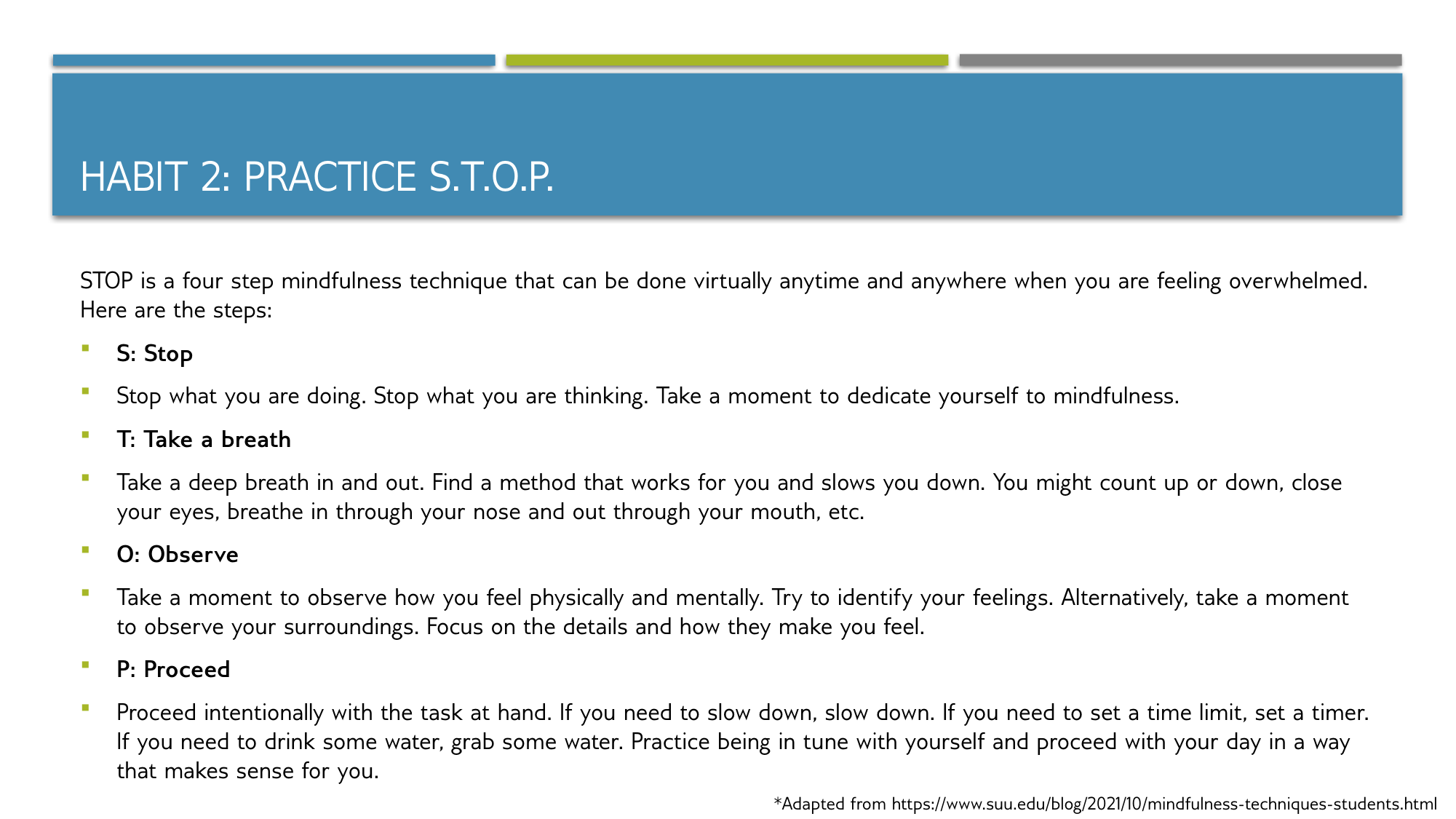

# Habit 2: Practice s.t.o.p.

STOP is a four step mindfulness technique that can be done virtually anytime and anywhere when you are feeling overwhelmed. Here are the steps:
S: Stop
Stop what you are doing. Stop what you are thinking. Take a moment to dedicate yourself to mindfulness.
T: Take a breath
Take a deep breath in and out. Find a method that works for you and slows you down. You might count up or down, close your eyes, breathe in through your nose and out through your mouth, etc.
O: Observe
Take a moment to observe how you feel physically and mentally. Try to identify your feelings. Alternatively, take a moment to observe your surroundings. Focus on the details and how they make you feel.
P: Proceed
Proceed intentionally with the task at hand. If you need to slow down, slow down. If you need to set a time limit, set a timer. If you need to drink some water, grab some water. Practice being in tune with yourself and proceed with your day in a way that makes sense for you.
*Adapted from https://www.suu.edu/blog/2021/10/mindfulness-techniques-students.html